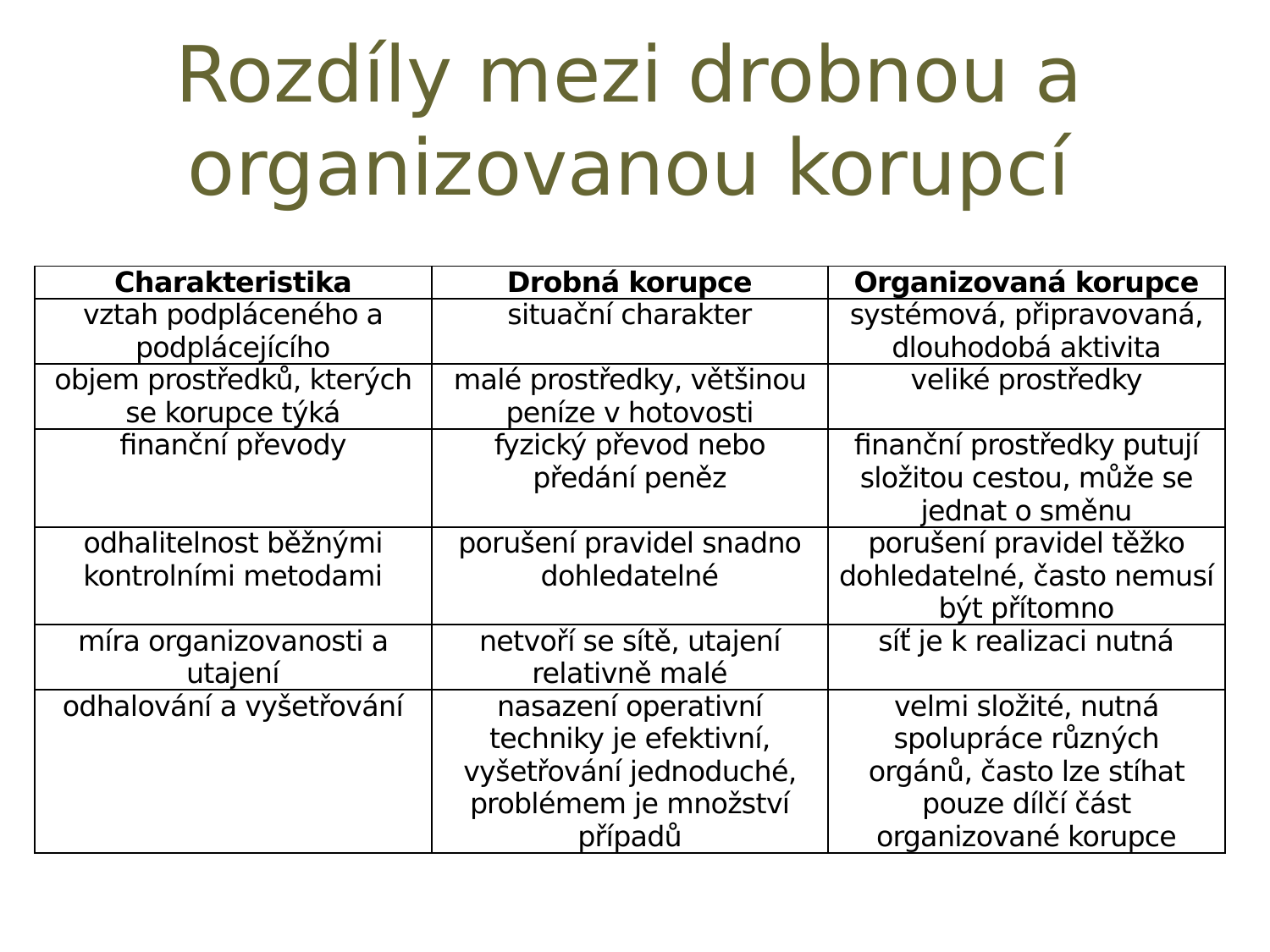

# Rozdíly mezi drobnou a organizovanou korupcí
| Charakteristika | Drobná korupce | Organizovaná korupce |
| --- | --- | --- |
| vztah podpláceného a podplácejícího | situační charakter | systémová, připravovaná, dlouhodobá aktivita |
| objem prostředků, kterých se korupce týká | malé prostředky, většinou peníze v hotovosti | veliké prostředky |
| finanční převody | fyzický převod nebo předání peněz | finanční prostředky putují složitou cestou, může se jednat o směnu |
| odhalitelnost běžnými kontrolními metodami | porušení pravidel snadno dohledatelné | porušení pravidel těžko dohledatelné, často nemusí být přítomno |
| míra organizovanosti a utajení | netvoří se sítě, utajení relativně malé | síť je k realizaci nutná |
| odhalování a vyšetřování | nasazení operativní techniky je efektivní, vyšetřování jednoduché, problémem je množství případů | velmi složité, nutná spolupráce různých orgánů, často lze stíhat pouze dílčí část organizované korupce |
27